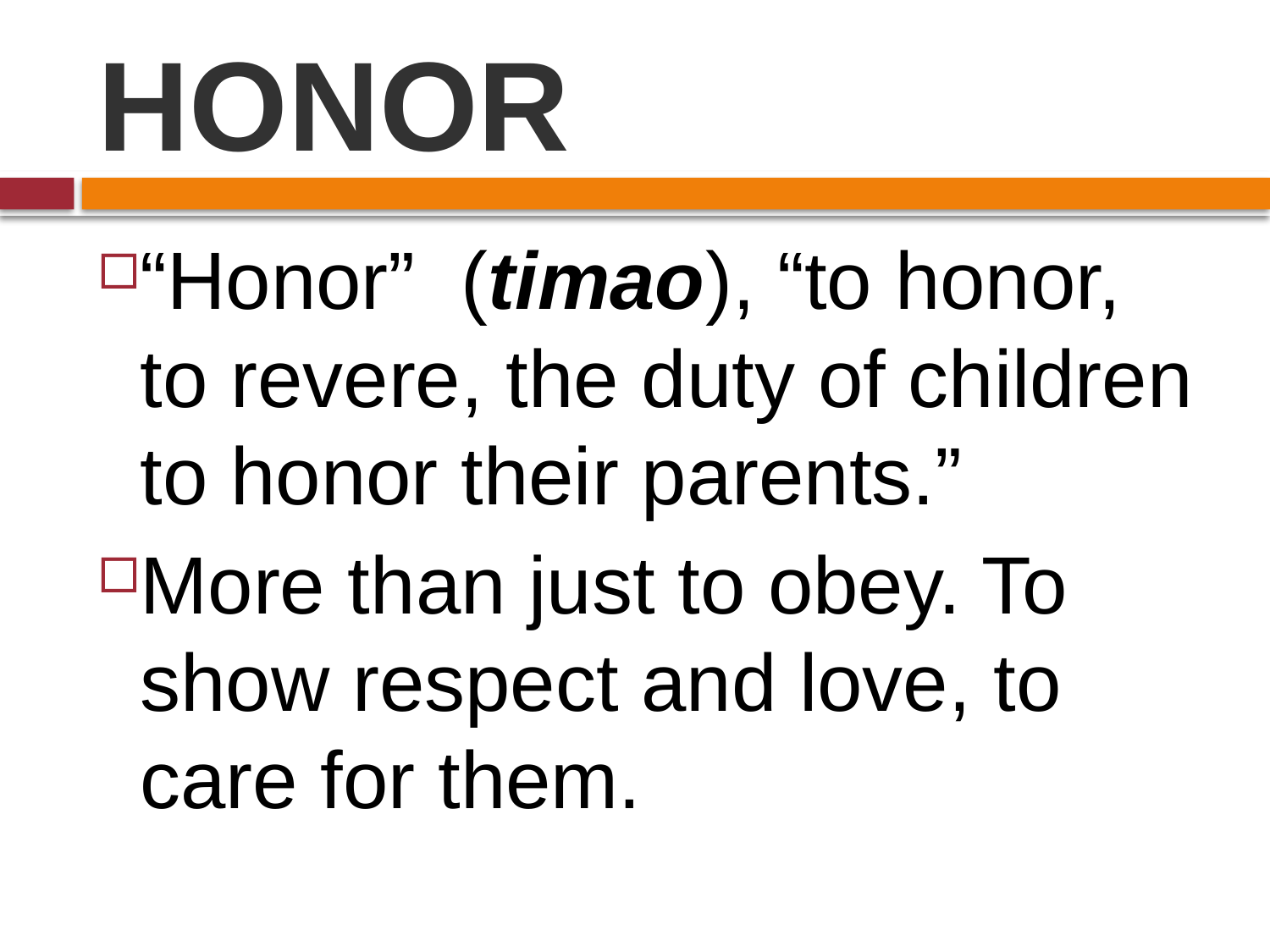

# HONOR
“Honor”  (timao), “to honor, to revere, the duty of children to honor their parents.”
More than just to obey. To show respect and love, to care for them.